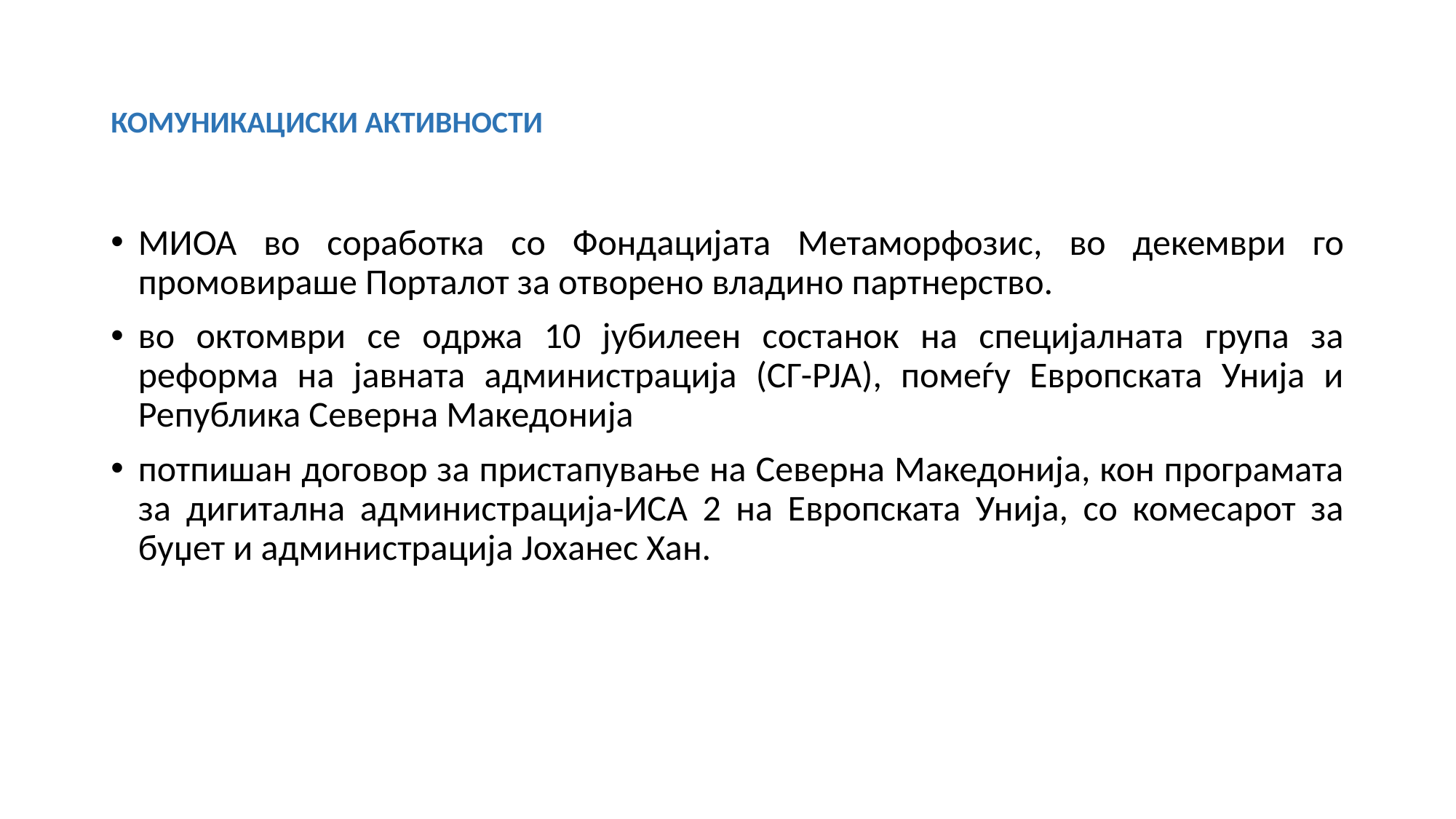

# КОМУНИКАЦИСКИ АКТИВНОСТИ
МИОА во соработка со Фондацијата Метаморфозис, во декември го промовираше Порталот за отворено владино партнерство.
во октомври се одржа 10 јубилеен состанок на специјалната група за реформа на јавната администрација (СГ-РЈА), помеѓу Европската Унија и Република Северна Македонија
потпишан договор за пристапување на Северна Македонија, кон програмата за дигитална администрација-ИСА 2 на Европската Унија, со комесарот за буџет и администрација Јоханес Хан.